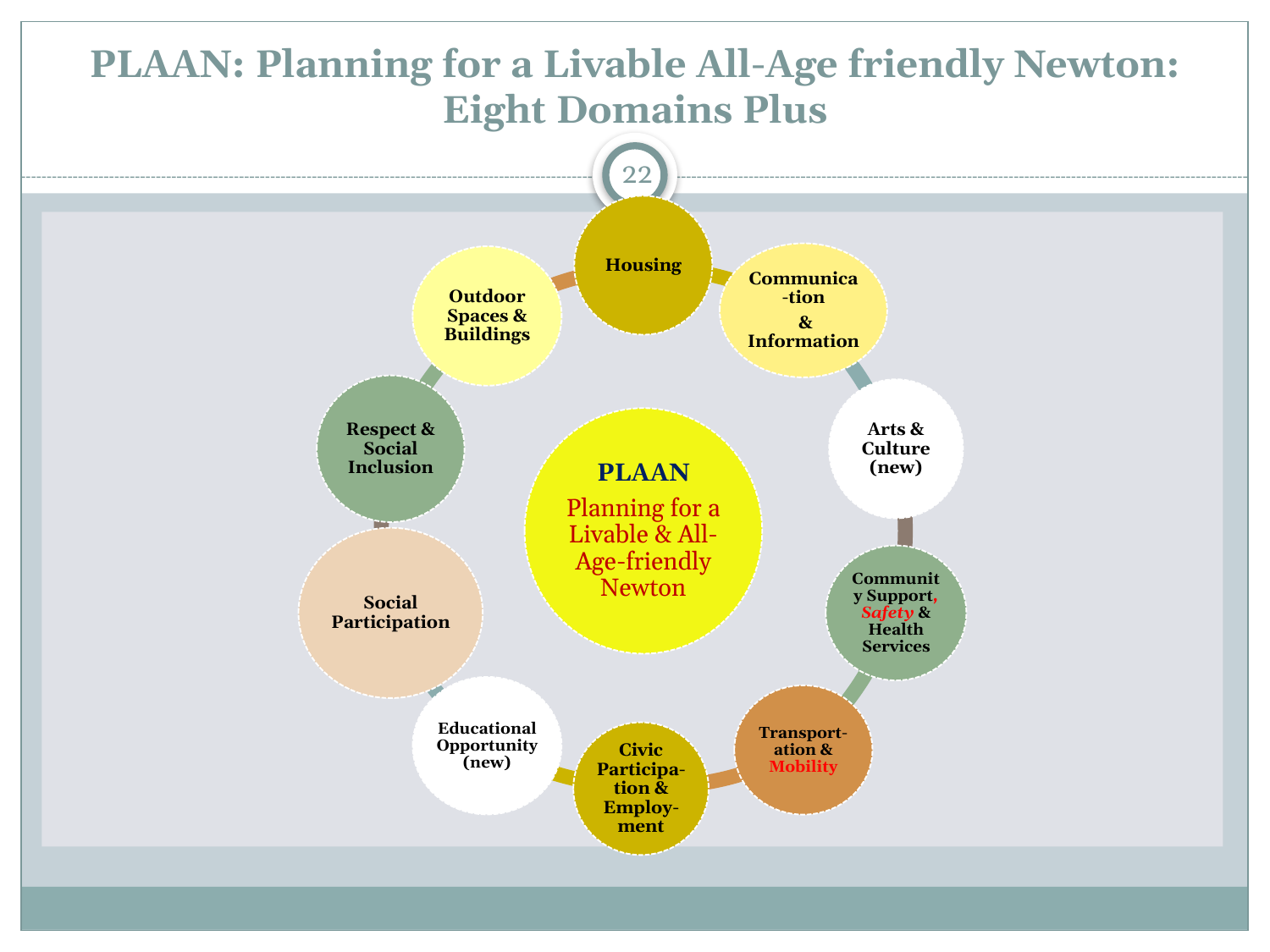

# PLAAN: Planning for a Livable All-Age friendly Newton: Eight Domains Plus
22
PLAAN
Planning for a Livable & All-Age-friendly Newton
Housing
Communica-tion
 & Information
Arts & Culture (new)
Community Support, Safety & Health Services
Transport-ation & Mobility
Civic Participa-tion & Employ-ment
Educational Opportunity (new)
Social Participation
Respect & Social Inclusion
Outdoor Spaces & Buildings